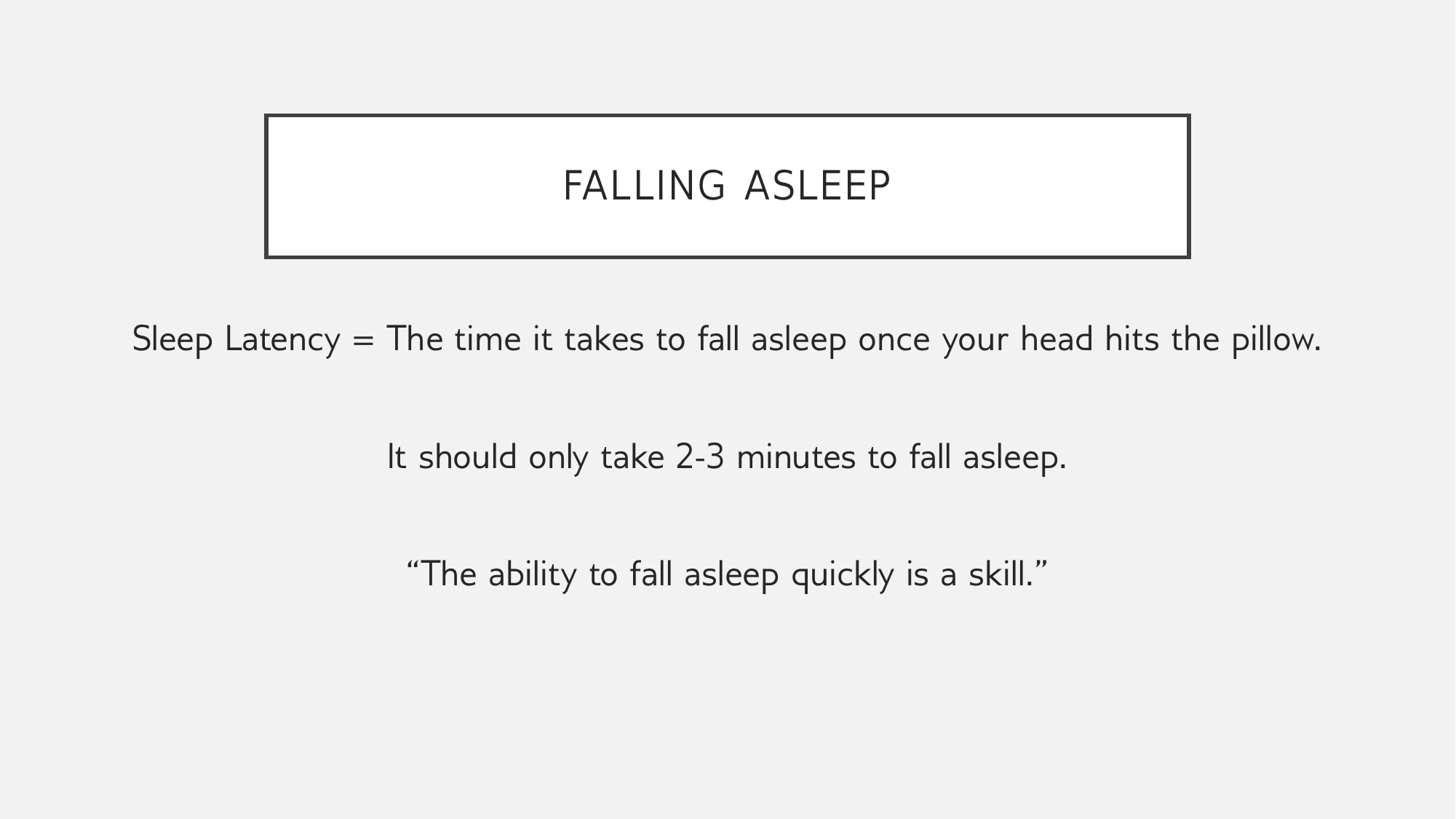

# Falling Asleep
Sleep Latency = The time it takes to fall asleep once your head hits the pillow.

It should only take 2-3 minutes to fall asleep.

“The ability to fall asleep quickly is a skill.”